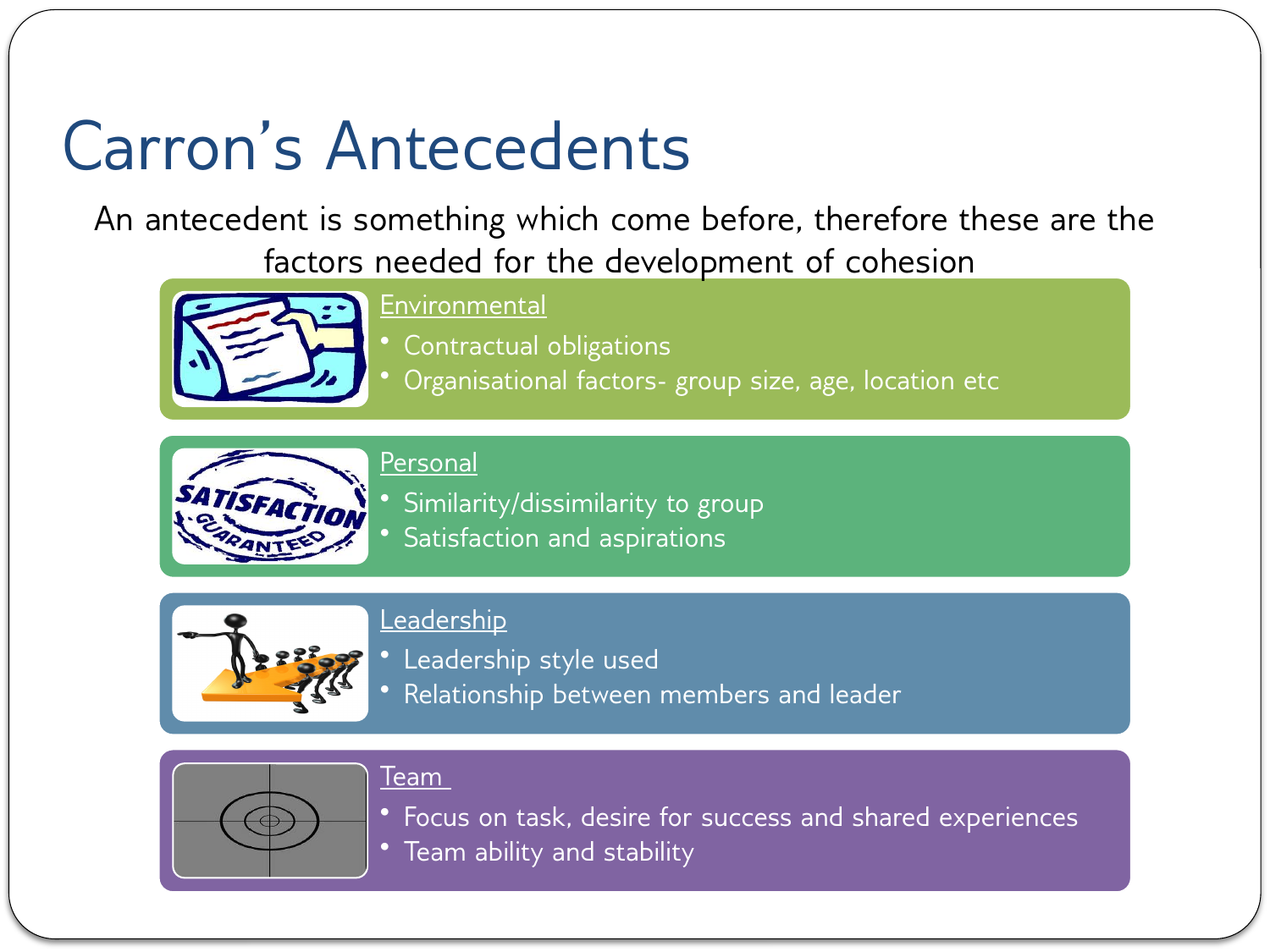

# Carron’s Antecedents
An antecedent is something which come before, therefore these are the factors needed for the development of cohesion
Environmental
Contractual obligations
Organisational factors- group size, age, location etc
Personal
Similarity/dissimilarity to group
Satisfaction and aspirations
Leadership
Leadership style used
Relationship between members and leader
Team
Focus on task, desire for success and shared experiences
Team ability and stability